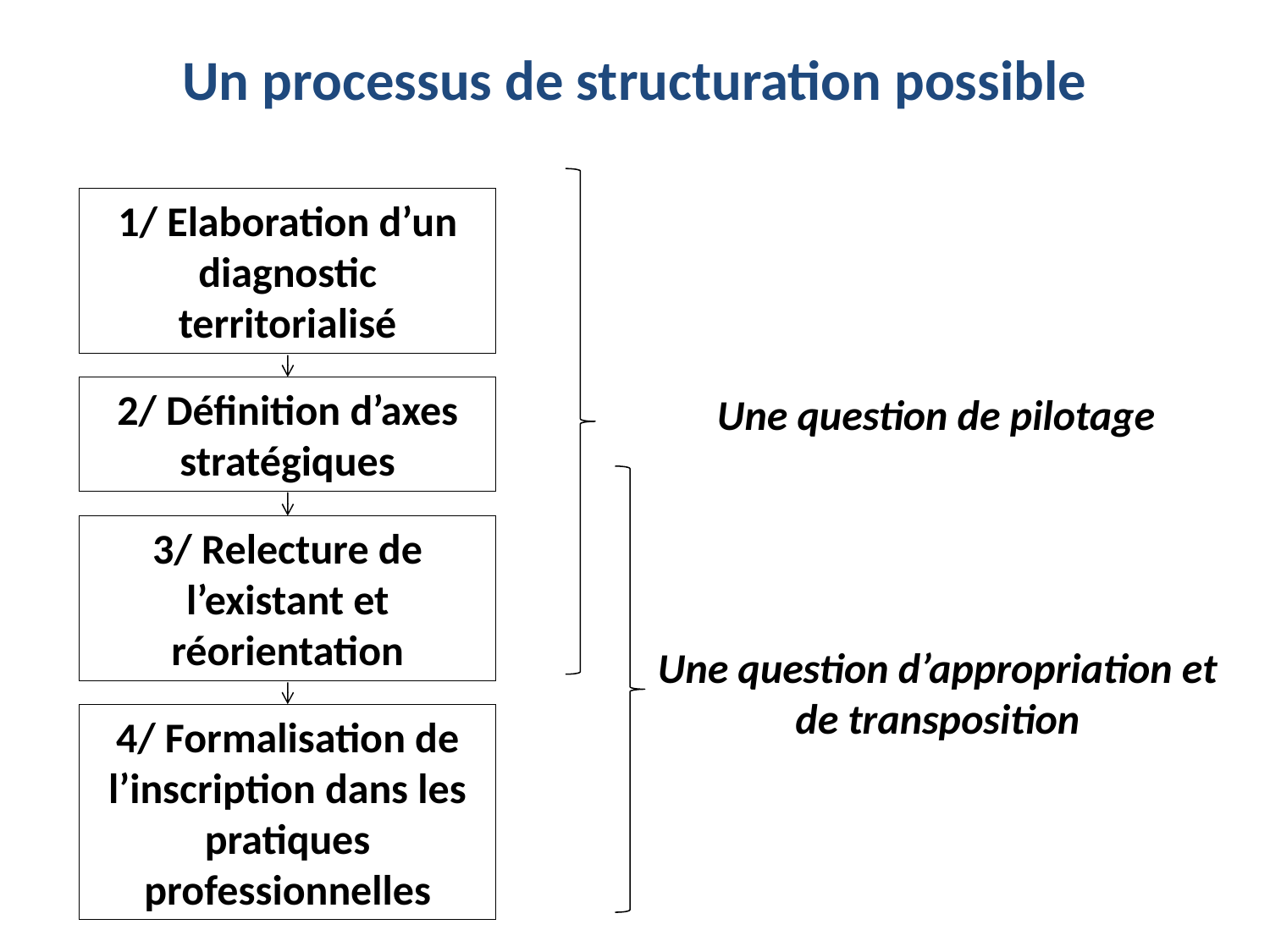

Un processus de structuration possible

1/ Elaboration d’un diagnostic territorialisé

2/ Définition d’axes stratégiques
Une question de pilotage

3/ Relecture de l’existant et réorientation
Une question d’appropriation et de transposition

4/ Formalisation de l’inscription dans les pratiques professionnelles